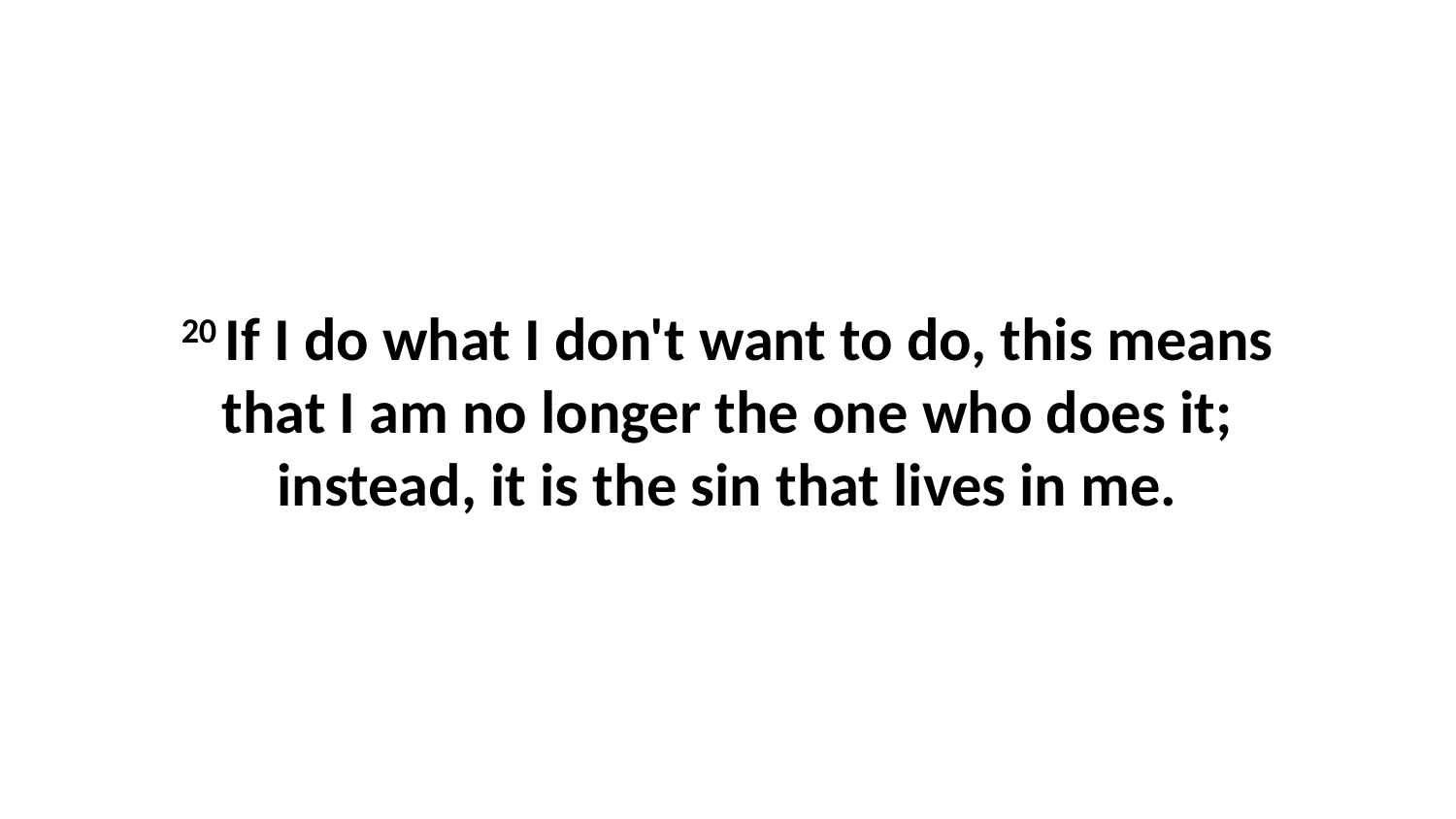

20 If I do what I don't want to do, this means that I am no longer the one who does it; instead, it is the sin that lives in me.